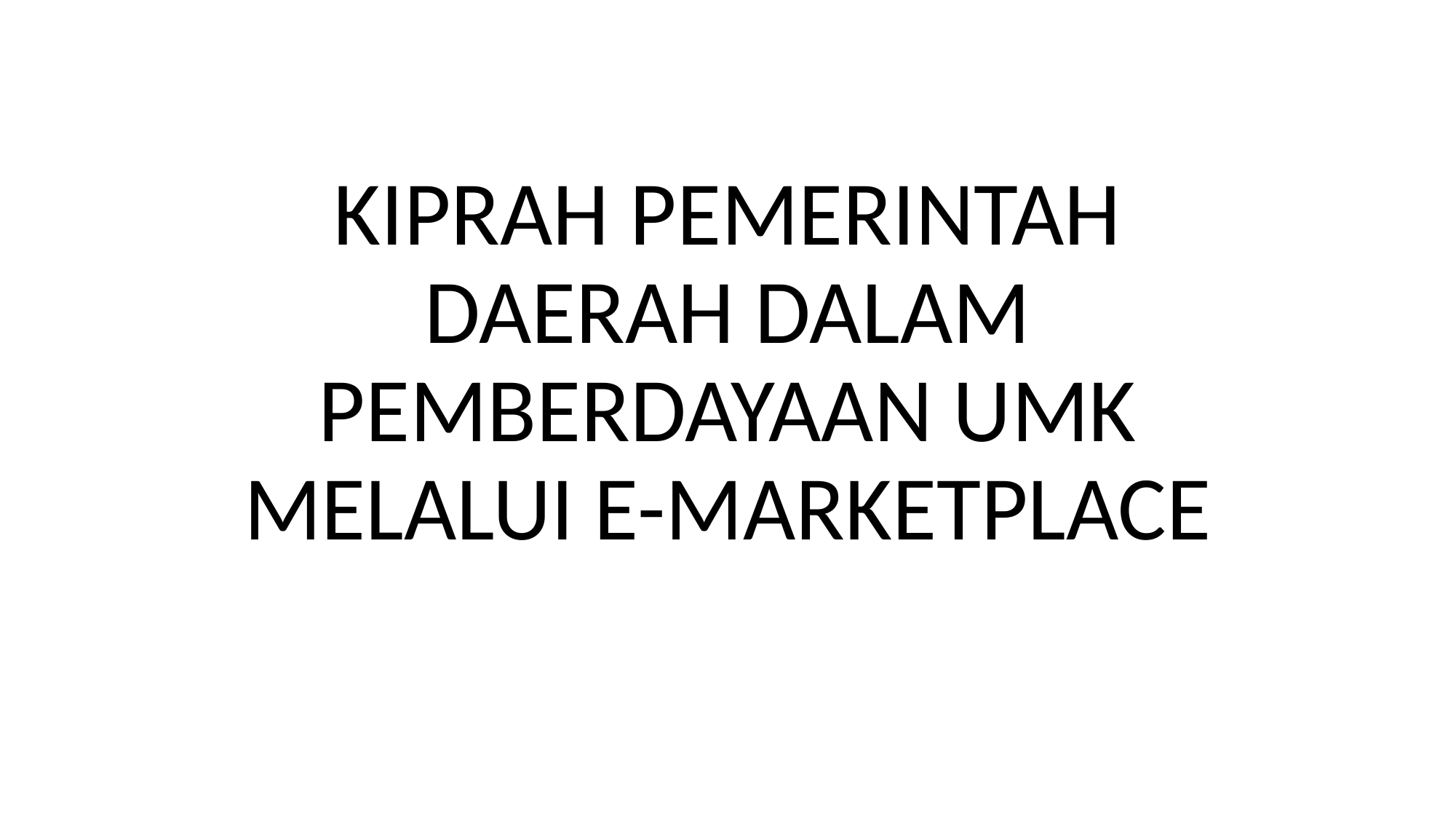

# KIPRAH PEMERINTAH DAERAH DALAM PEMBERDAYAAN UMK MELALUI E-MARKETPLACE